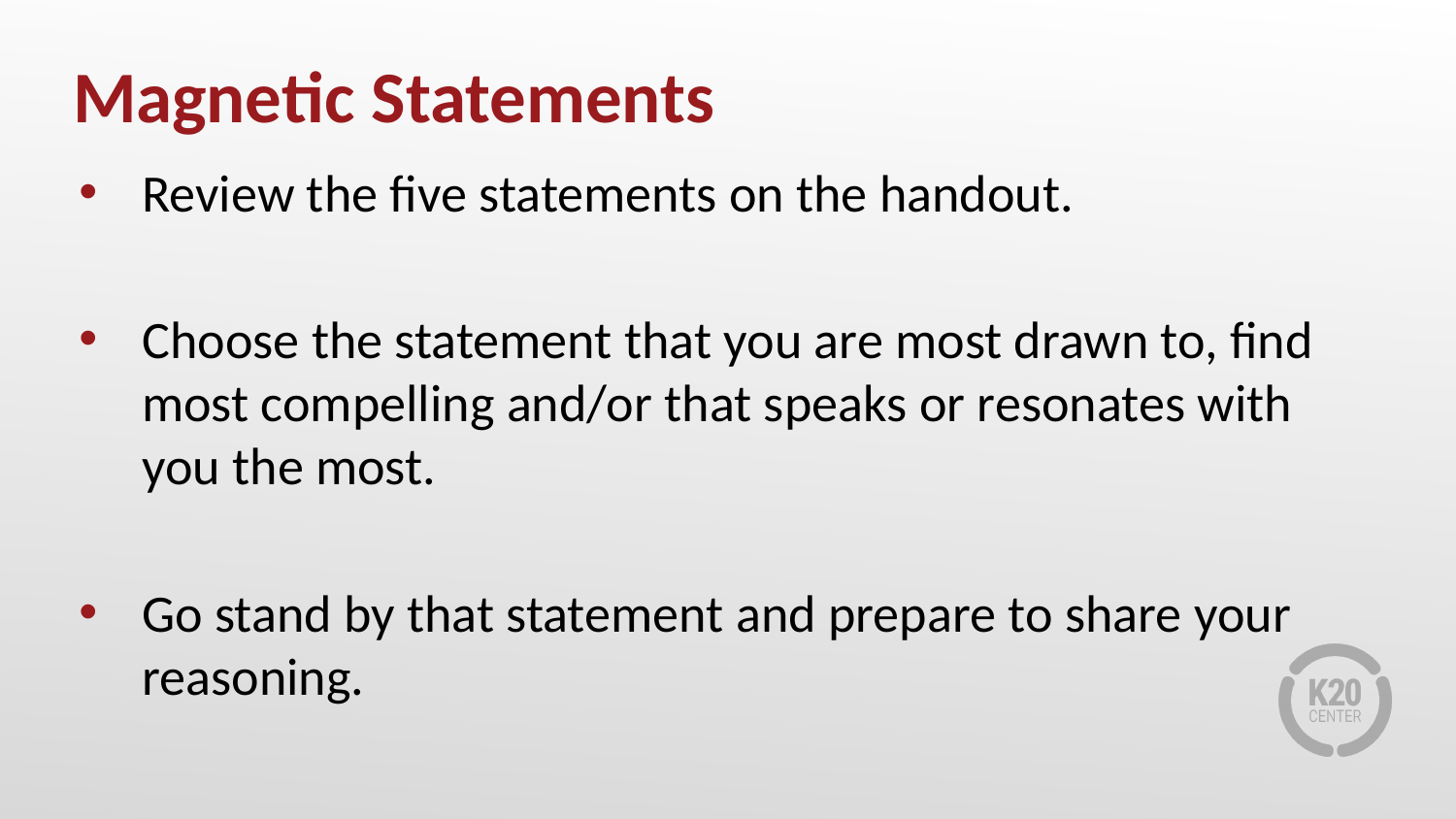

# Magnetic Statements
Review the five statements on the handout.

Choose the statement that you are most drawn to, find most compelling and/or that speaks or resonates with you the most.

Go stand by that statement and prepare to share your reasoning.